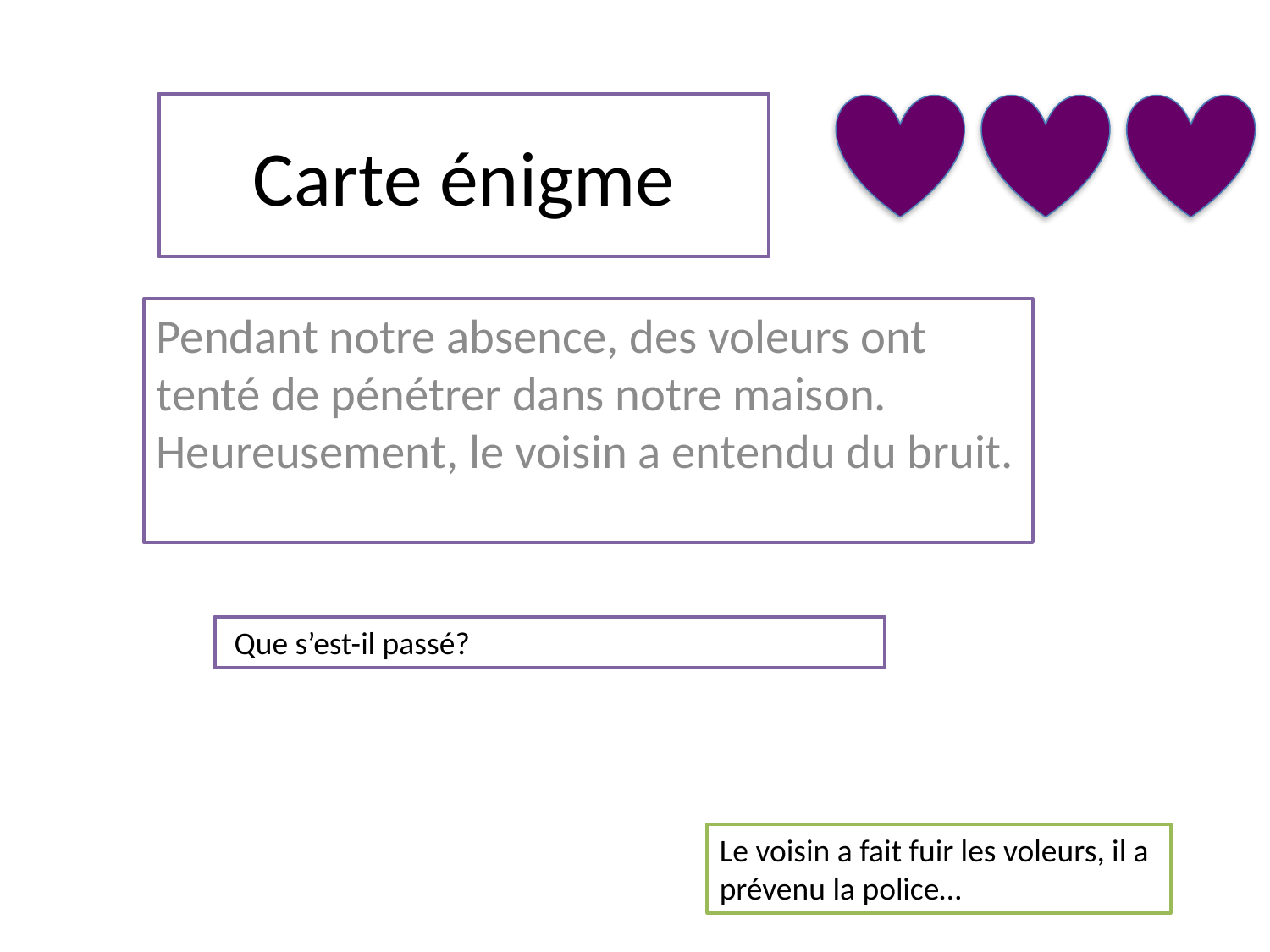

# Carte énigme

Pendant notre absence, des voleurs ont tenté de pénétrer dans notre maison. Heureusement, le voisin a entendu du bruit.

 Que s’est-il passé?
Le voisin a fait fuir les voleurs, il a prévenu la police…